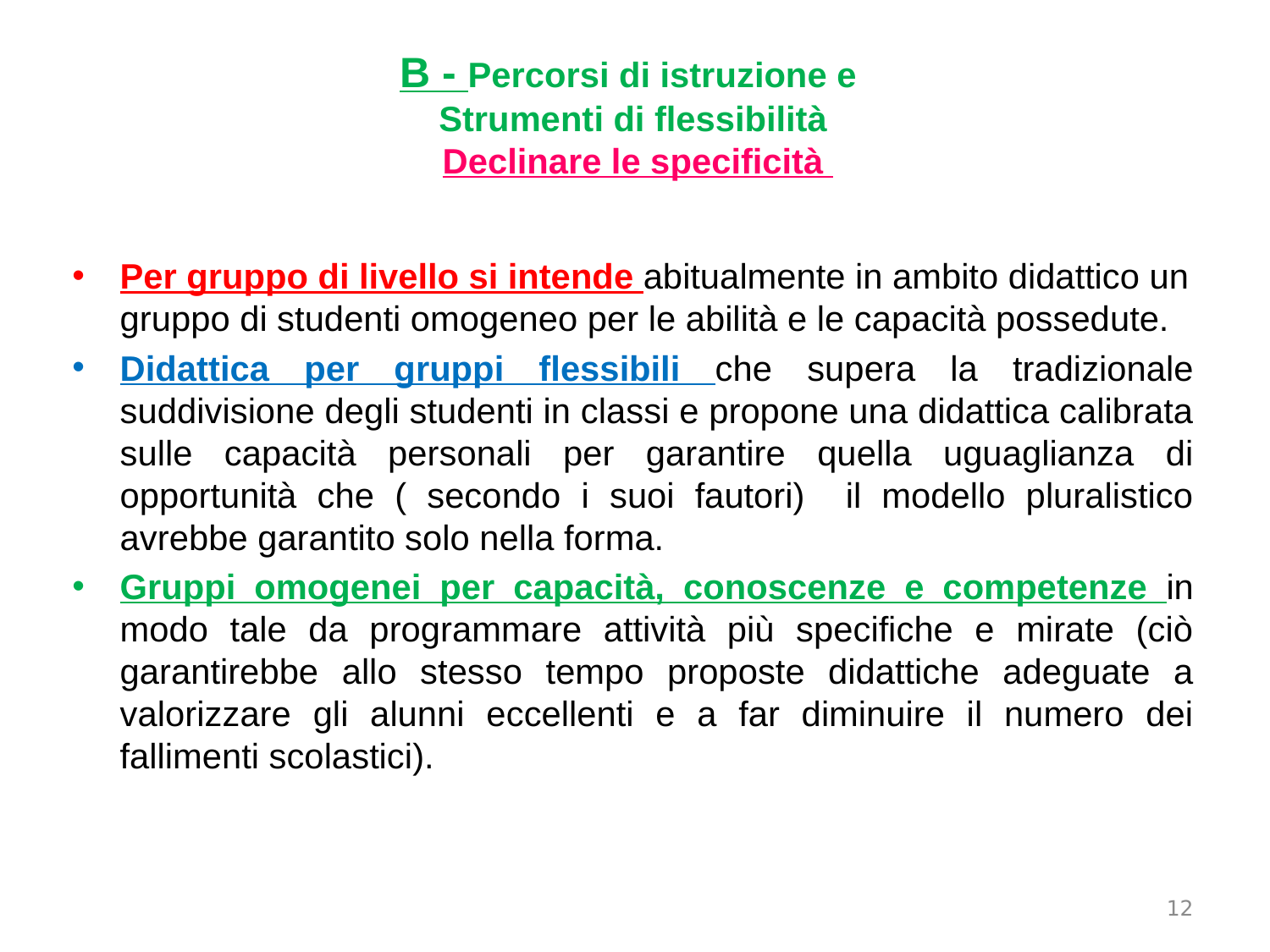

# B - Percorsi di istruzione e Strumenti di flessibilità Declinare le specificità

Per gruppo di livello si intende abitualmente in ambito didattico un gruppo di studenti omogeneo per le abilità e le capacità possedute.
Didattica per gruppi flessibili che supera la tradizionale suddivisione degli studenti in classi e propone una didattica calibrata sulle capacità personali per garantire quella uguaglianza di opportunità che ( secondo i suoi fautori)  il modello pluralistico avrebbe garantito solo nella forma.
Gruppi omogenei per capacità, conoscenze e competenze in modo tale da programmare attività più specifiche e mirate (ciò garantirebbe allo stesso tempo proposte didattiche adeguate a valorizzare gli alunni eccellenti e a far diminuire il numero dei fallimenti scolastici).
12